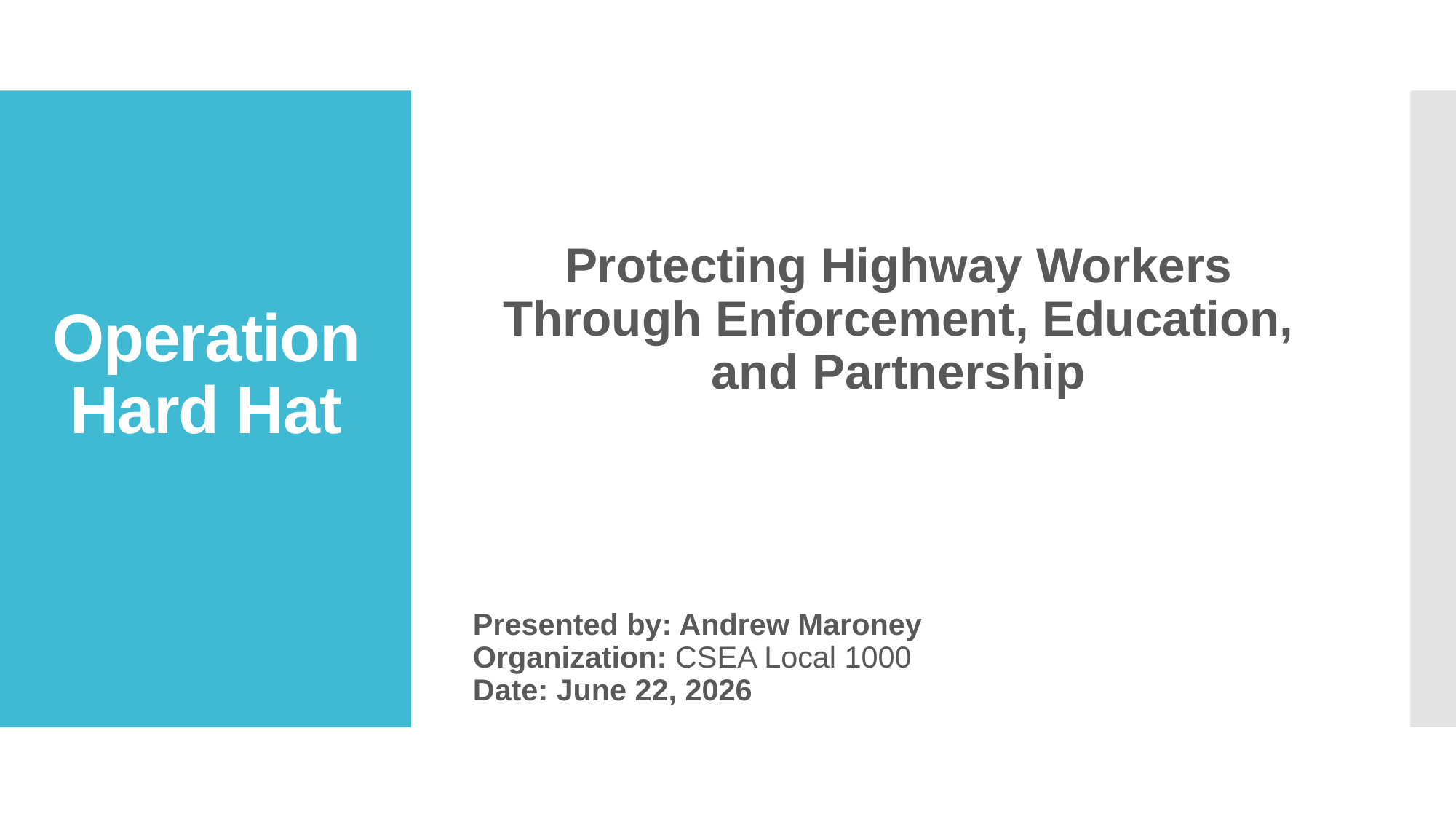

Protecting Highway Workers Through Enforcement, Education, and Partnership

Presented by: Andrew Maroney
Organization: CSEA Local 1000
Date: June 22, 2026
# Operation Hard Hat